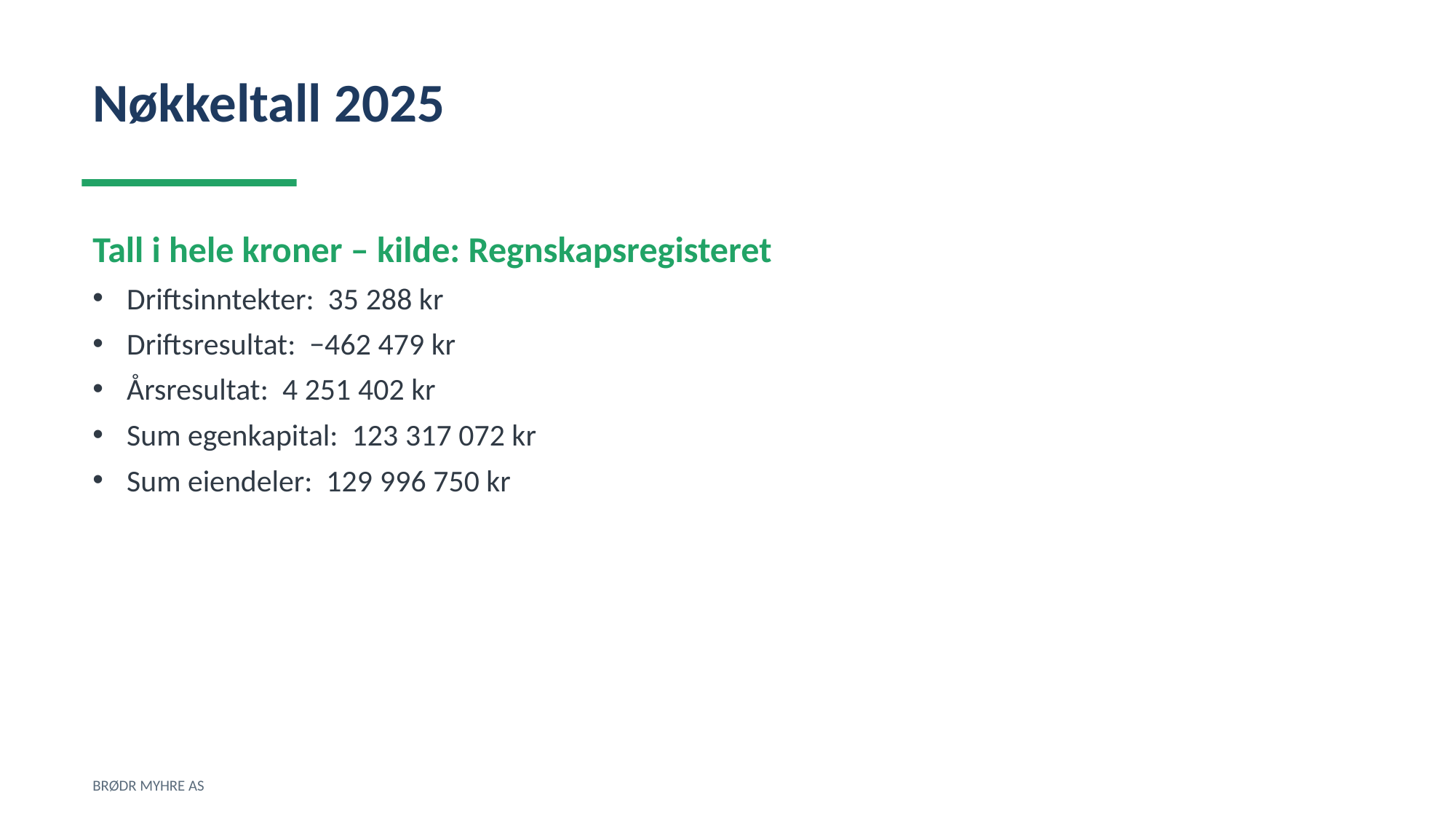

Nøkkeltall 2025

Tall i hele kroner – kilde: Regnskapsregisteret
Driftsinntekter:  35 288 kr
Driftsresultat:  −462 479 kr
Årsresultat:  4 251 402 kr
Sum egenkapital:  123 317 072 kr
Sum eiendeler:  129 996 750 kr
BRØDR MYHRE AS